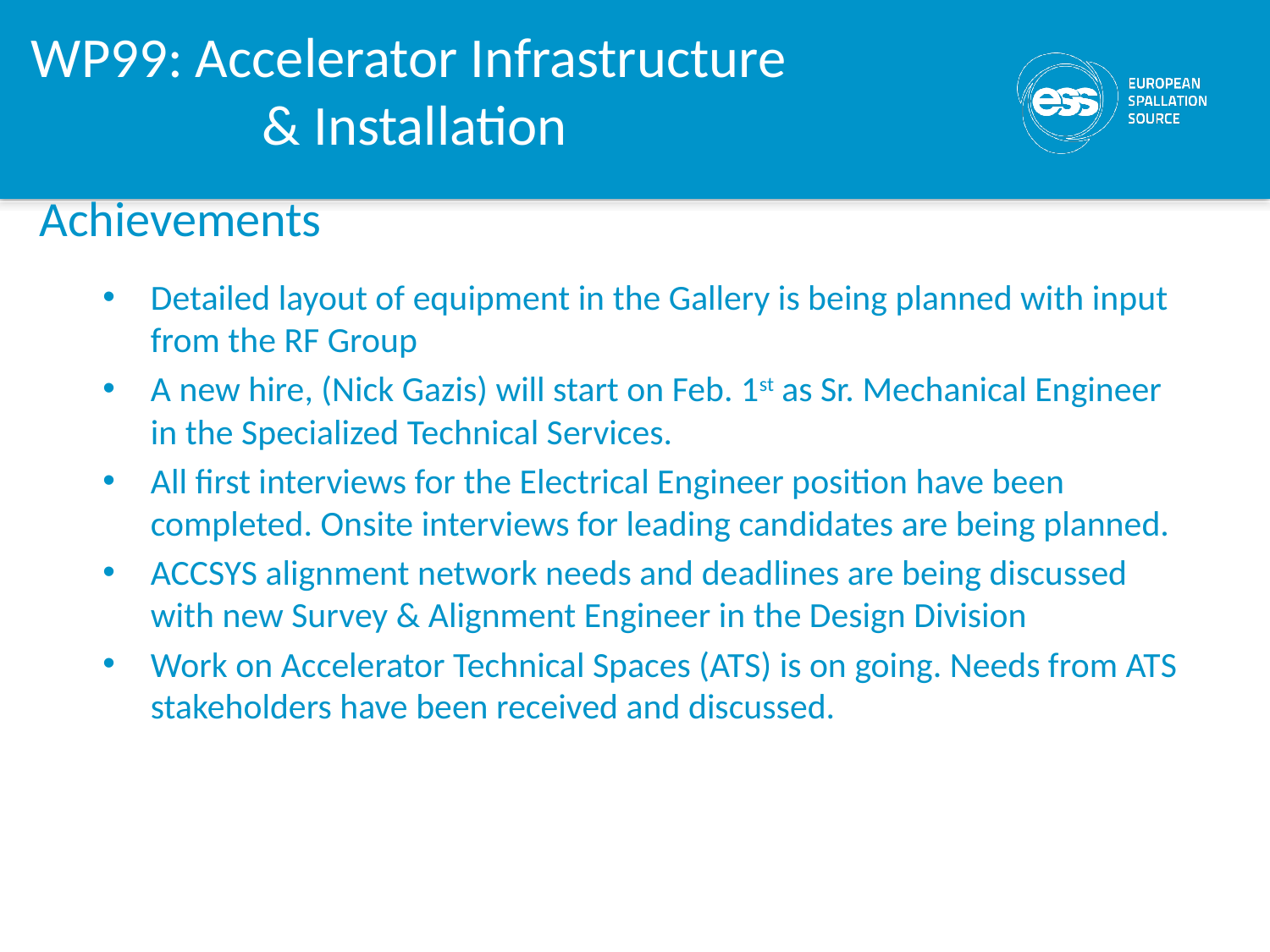

WP99: Accelerator Infrastructure
& Installation
Achievements
Detailed layout of equipment in the Gallery is being planned with input from the RF Group
A new hire, (Nick Gazis) will start on Feb. 1st as Sr. Mechanical Engineer in the Specialized Technical Services.
All first interviews for the Electrical Engineer position have been completed. Onsite interviews for leading candidates are being planned.
ACCSYS alignment network needs and deadlines are being discussed with new Survey & Alignment Engineer in the Design Division
Work on Accelerator Technical Spaces (ATS) is on going. Needs from ATS stakeholders have been received and discussed.